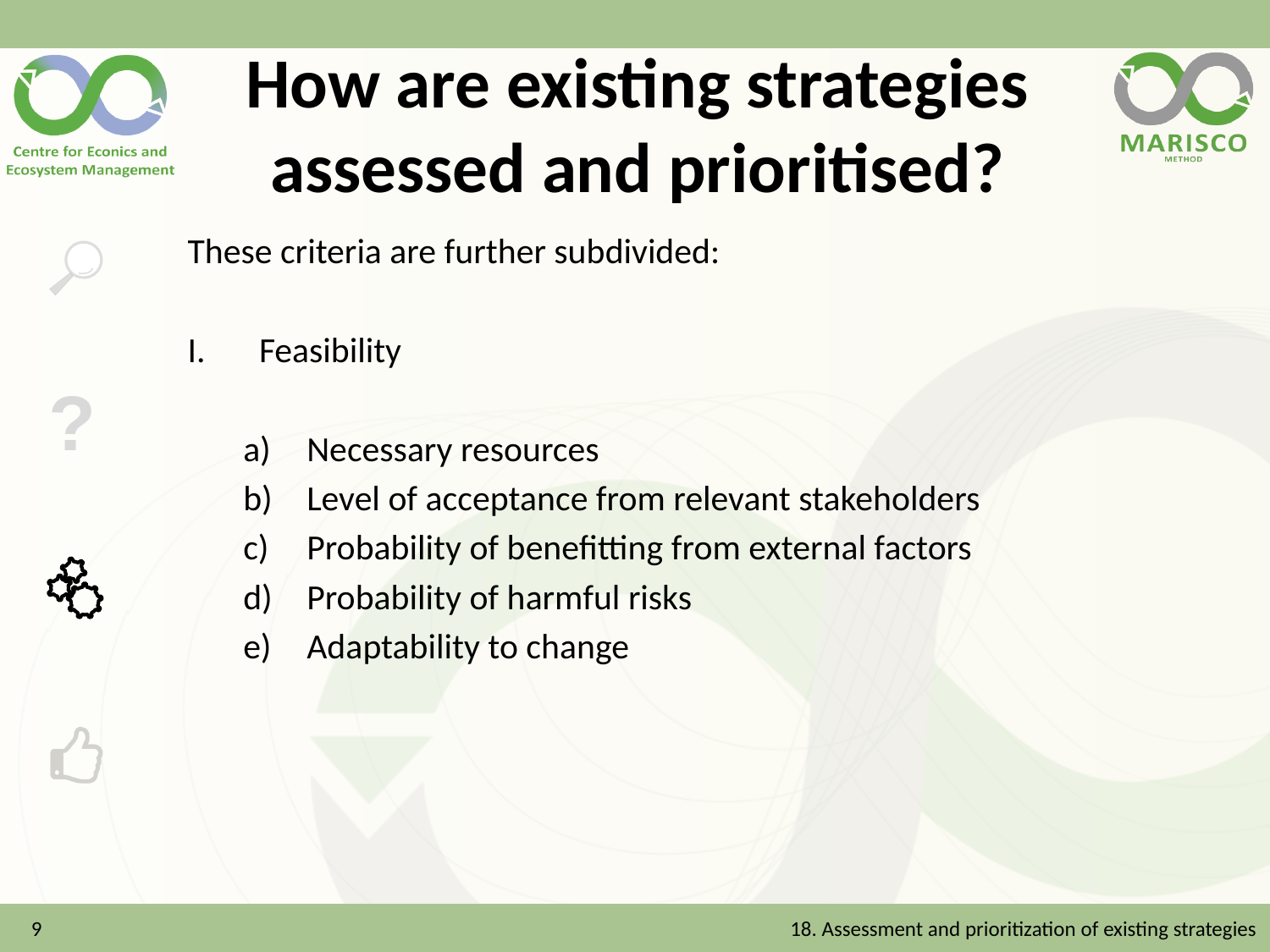

# How are existing strategies assessed and prioritised?
These criteria are further subdivided:

Feasibility

Necessary resources
Level of acceptance from relevant stakeholders
Probability of benefitting from external factors
Probability of harmful risks
Adaptability to change
9
18. Assessment and prioritization of existing strategies